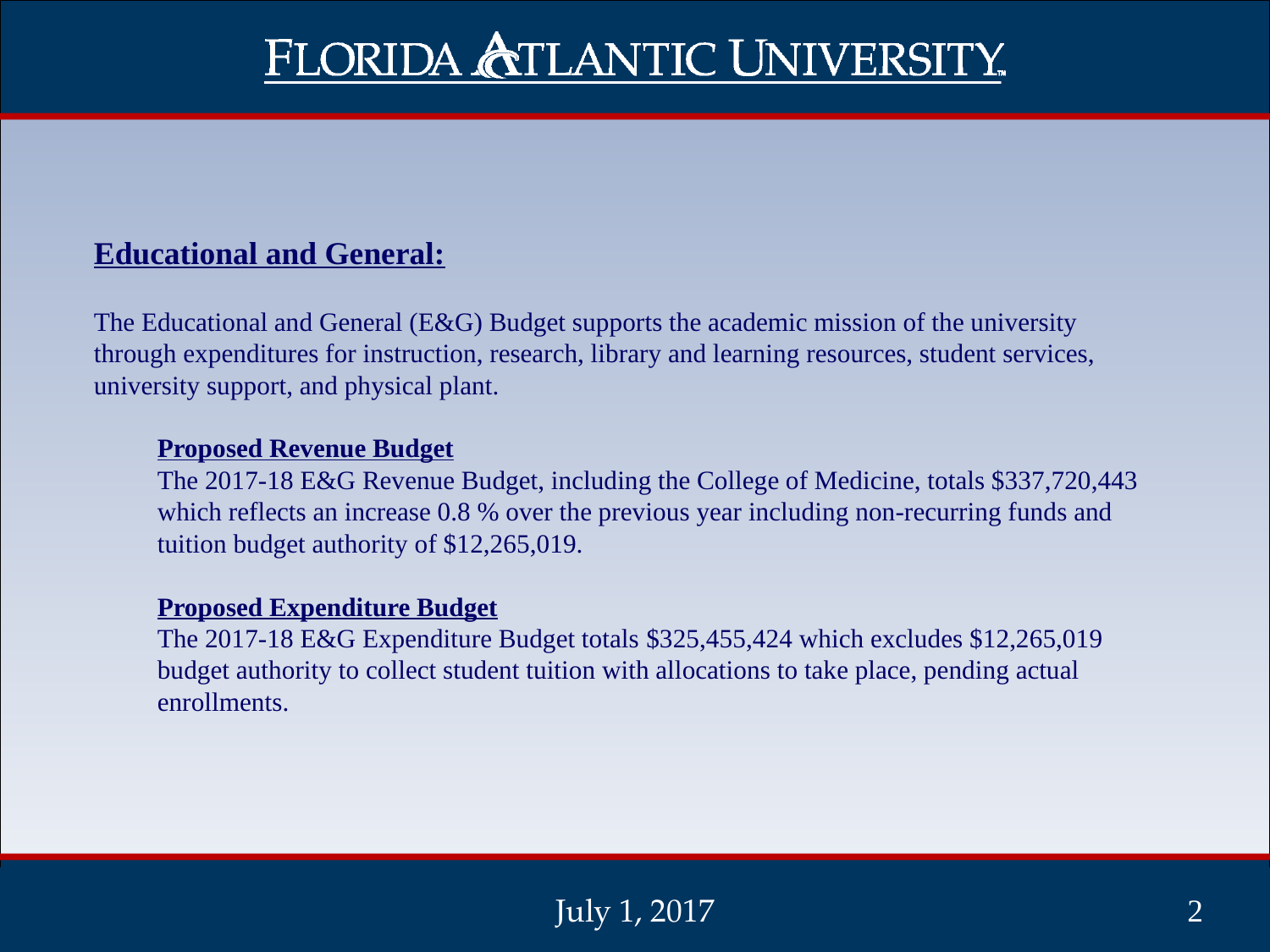

2017-18 OPERATING BUDGET EXECUTIVE SUMMARY (Cont.) (1)
Educational and General:

The Educational and General (E&G) Budget supports the academic mission of the university through expenditures for instruction, research, library and learning resources, student services, university support, and physical plant.

Proposed Revenue Budget
The 2017-18 E&G Revenue Budget, including the College of Medicine, totals $337,720,443 which reflects an increase 0.8 % over the previous year including non-recurring funds and tuition budget authority of $12,265,019.

Proposed Expenditure Budget
The 2017-18 E&G Expenditure Budget totals $325,455,424 which excludes $12,265,019 budget authority to collect student tuition with allocations to take place, pending actual enrollments.

July 1, 2017

2